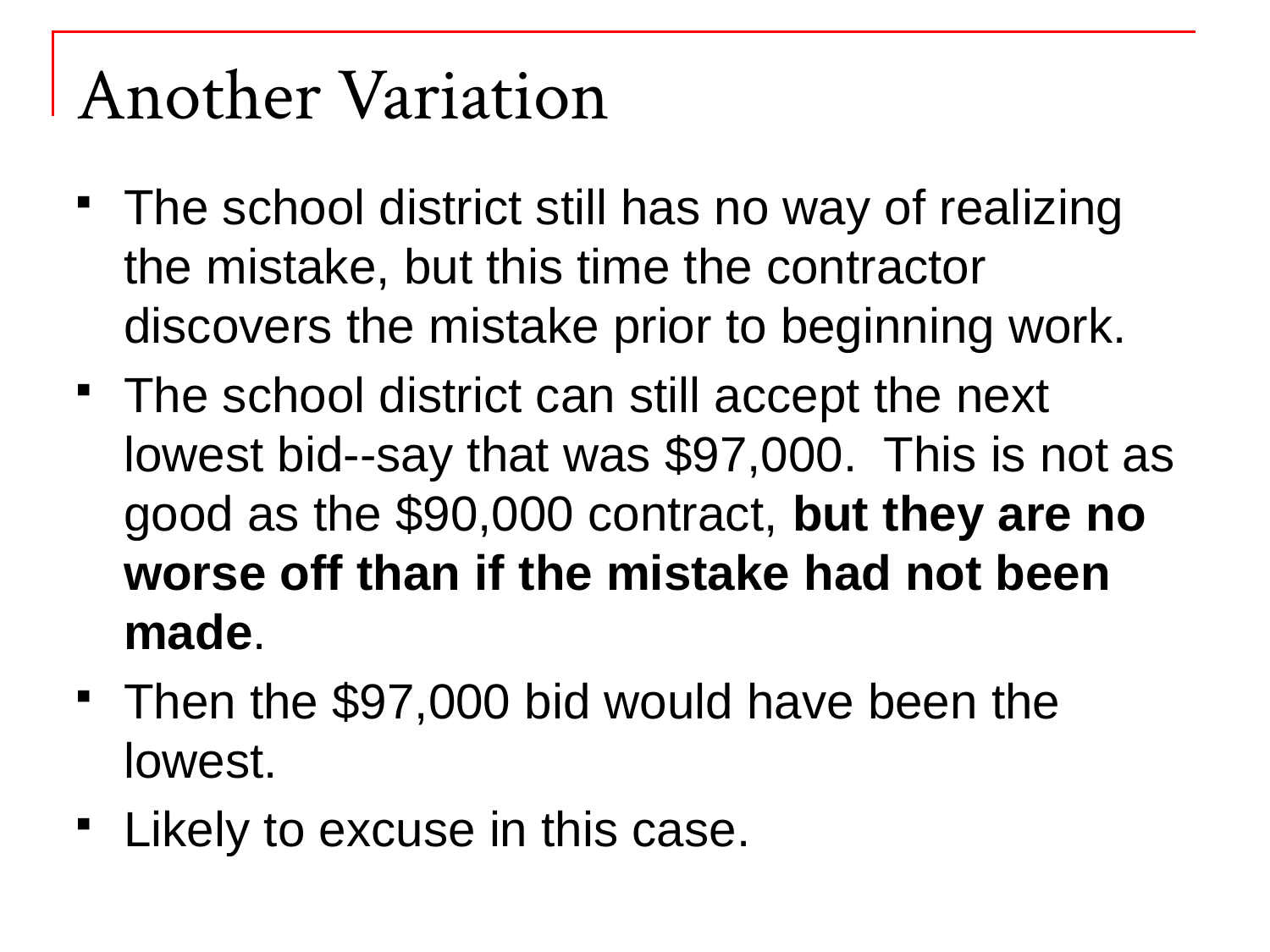

# Another Variation
The school district still has no way of realizing the mistake, but this time the contractor discovers the mistake prior to beginning work.
The school district can still accept the next lowest bid--say that was $97,000.  This is not as good as the $90,000 contract, but they are no worse off than if the mistake had not been made.
Then the $97,000 bid would have been the lowest.
Likely to excuse in this case.